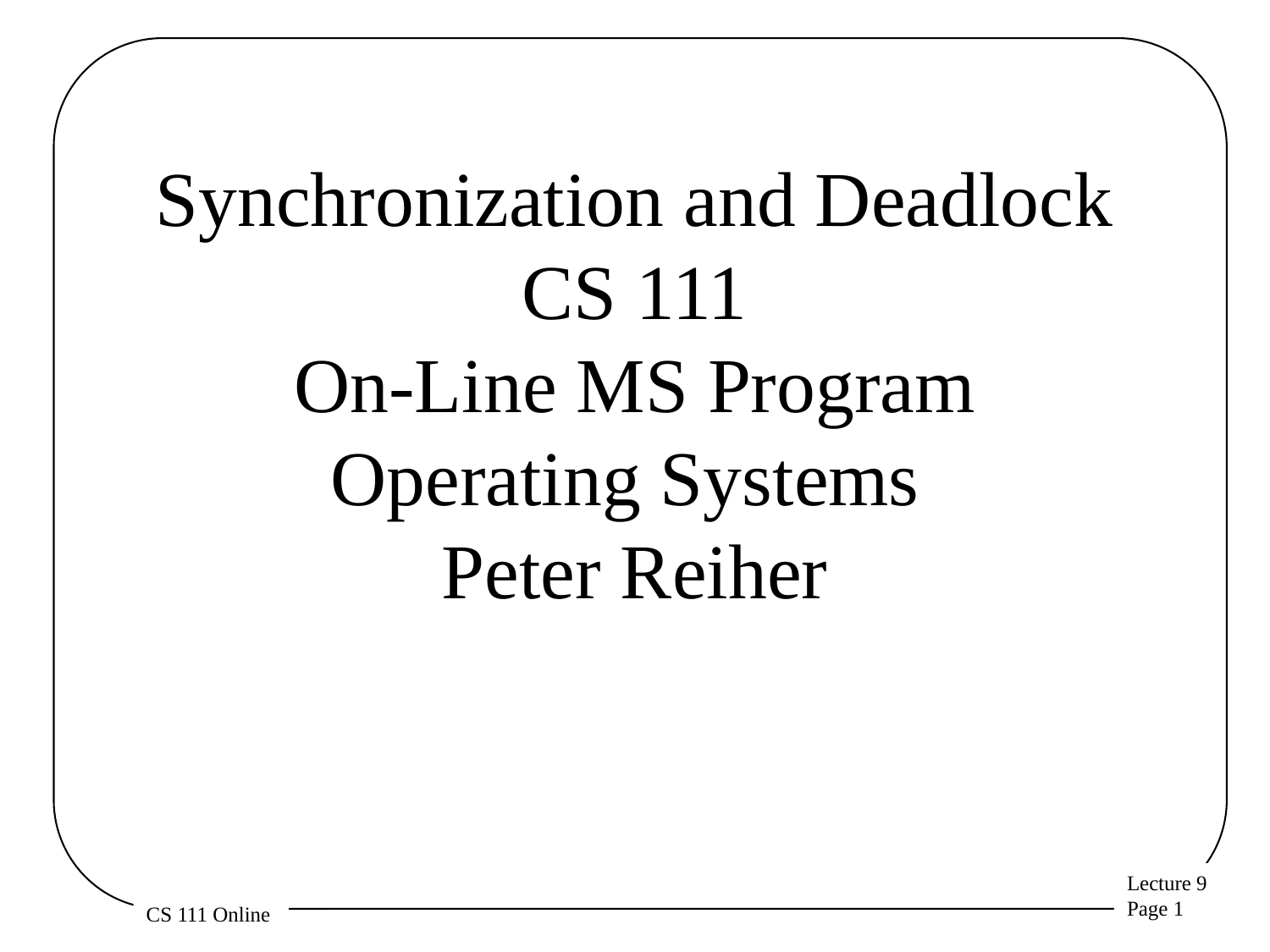

# Synchronization and Deadlock CS 111 On-Line MS Program Operating Systems Peter Reiher